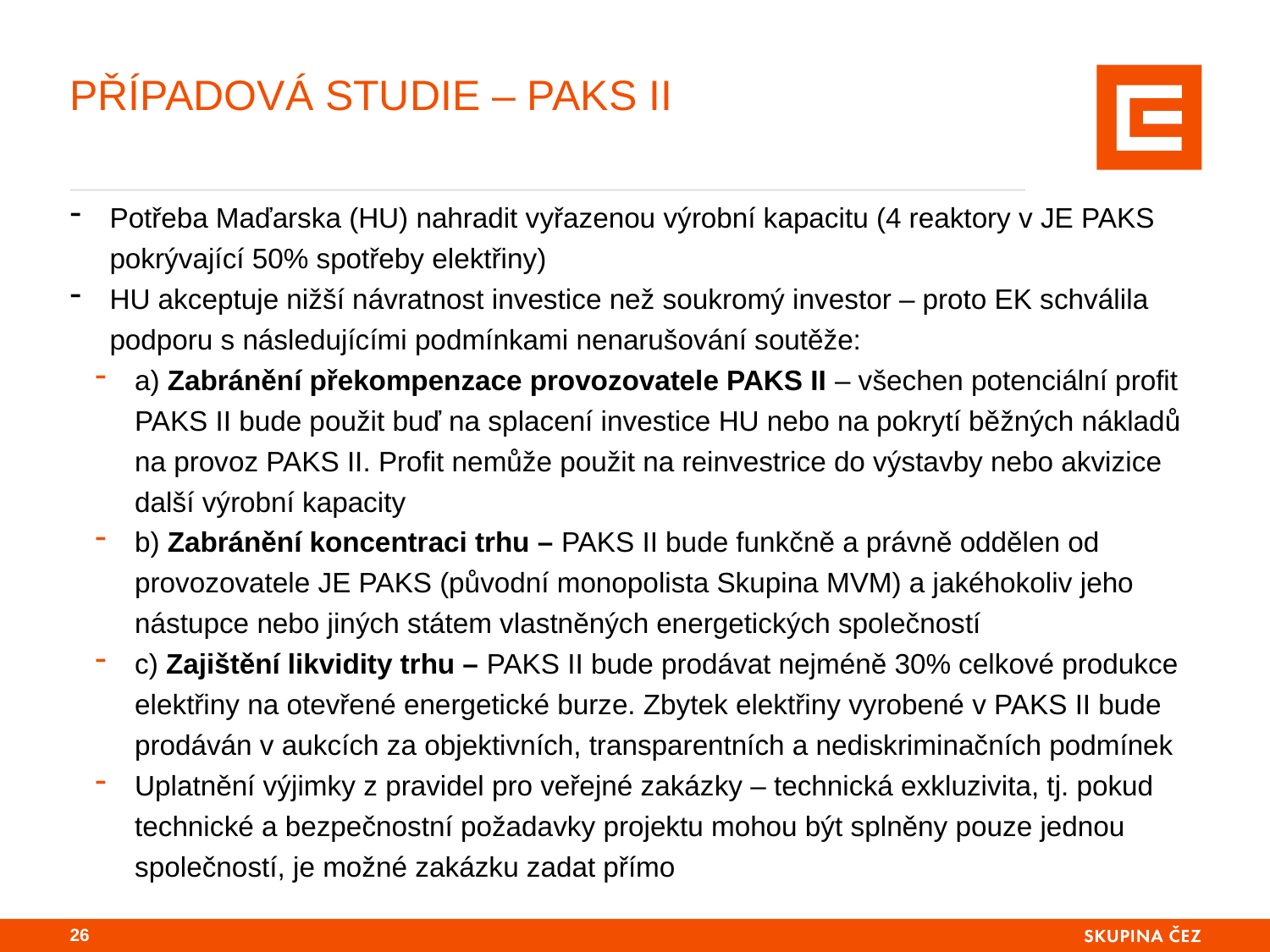

# Případová studie – paks ii
Potřeba Maďarska (HU) nahradit vyřazenou výrobní kapacitu (4 reaktory v JE PAKS pokrývající 50% spotřeby elektřiny)
HU akceptuje nižší návratnost investice než soukromý investor – proto EK schválila podporu s následujícími podmínkami nenarušování soutěže:
a) Zabránění překompenzace provozovatele PAKS II – všechen potenciální profit PAKS II bude použit buď na splacení investice HU nebo na pokrytí běžných nákladů na provoz PAKS II. Profit nemůže použit na reinvestrice do výstavby nebo akvizice další výrobní kapacity
b) Zabránění koncentraci trhu – PAKS II bude funkčně a právně oddělen od provozovatele JE PAKS (původní monopolista Skupina MVM) a jakéhokoliv jeho nástupce nebo jiných státem vlastněných energetických společností
c) Zajištění likvidity trhu – PAKS II bude prodávat nejméně 30% celkové produkce elektřiny na otevřené energetické burze. Zbytek elektřiny vyrobené v PAKS II bude prodáván v aukcích za objektivních, transparentních a nediskriminačních podmínek
Uplatnění výjimky z pravidel pro veřejné zakázky – technická exkluzivita, tj. pokud technické a bezpečnostní požadavky projektu mohou být splněny pouze jednou společností, je možné zakázku zadat přímo

26